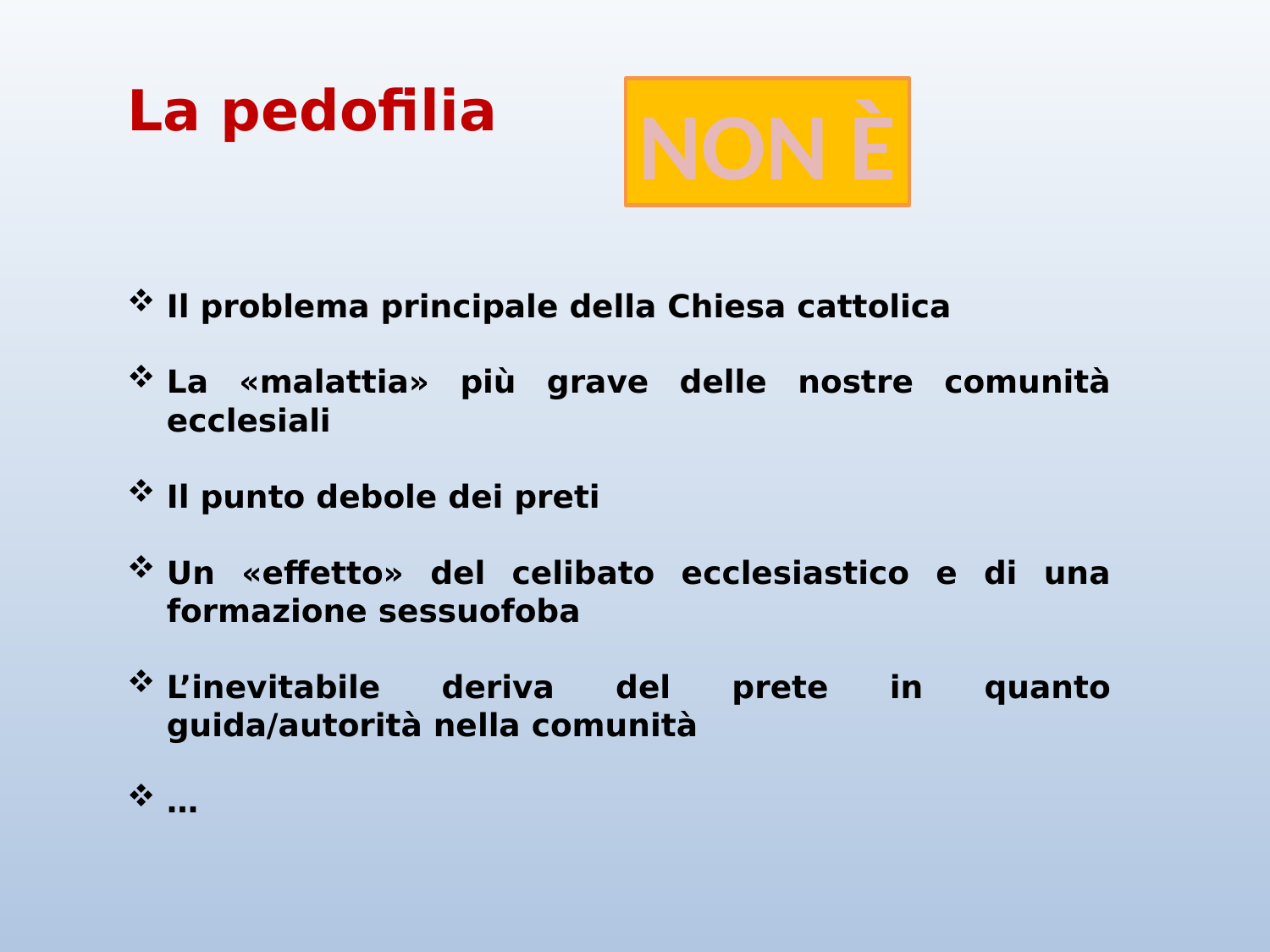

# La pedofilia
NON È
Il problema principale della Chiesa cattolica

La «malattia» più grave delle nostre comunità ecclesiali

Il punto debole dei preti

Un «effetto» del celibato ecclesiastico e di una formazione sessuofoba

L’inevitabile deriva del prete in quanto guida/autorità nella comunità

…